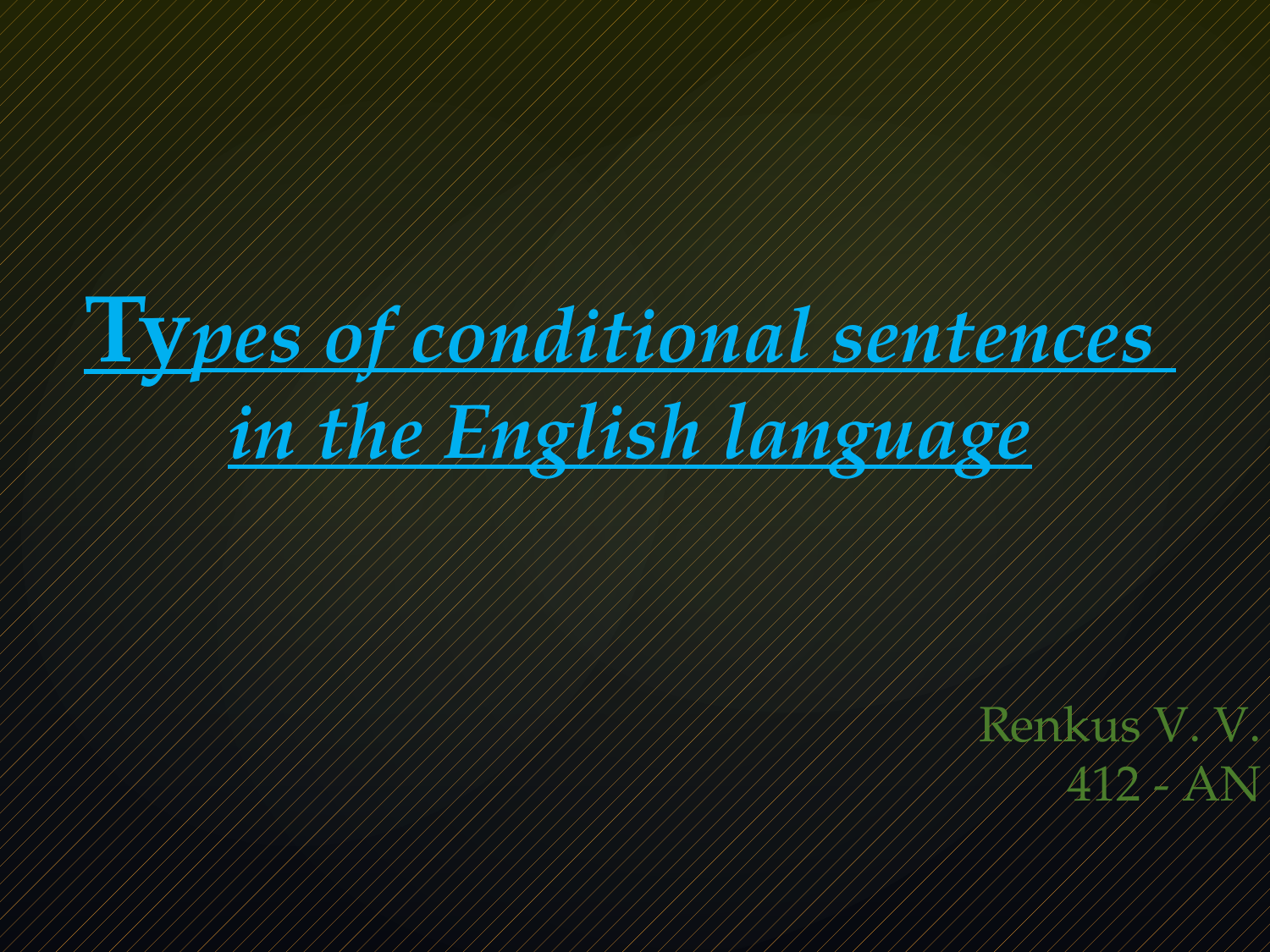

Types of conditional sentences
in the English language
		Renkus V. V.
 412 - AN